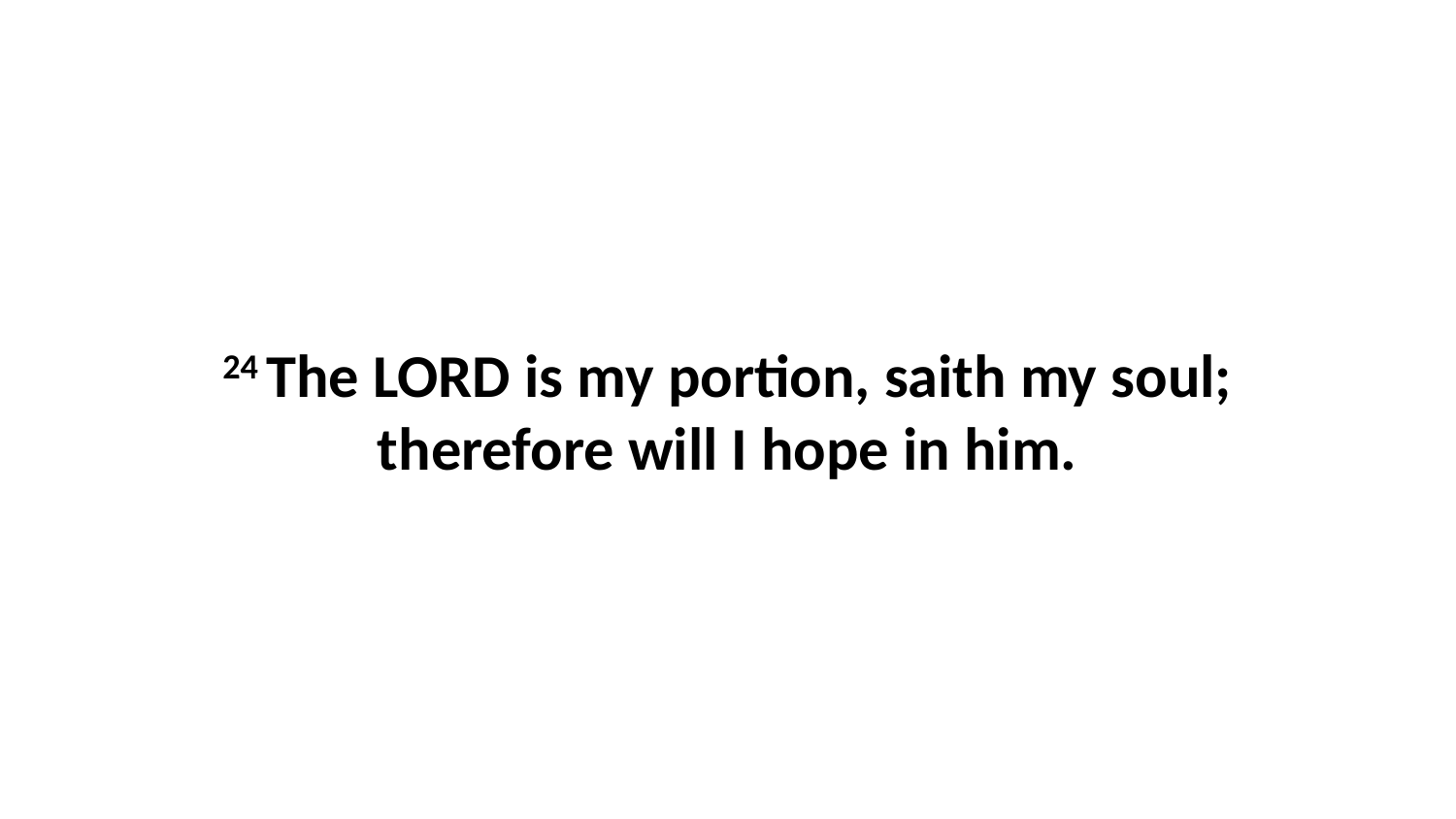

24 The LORD is my portion, saith my soul; therefore will I hope in him.